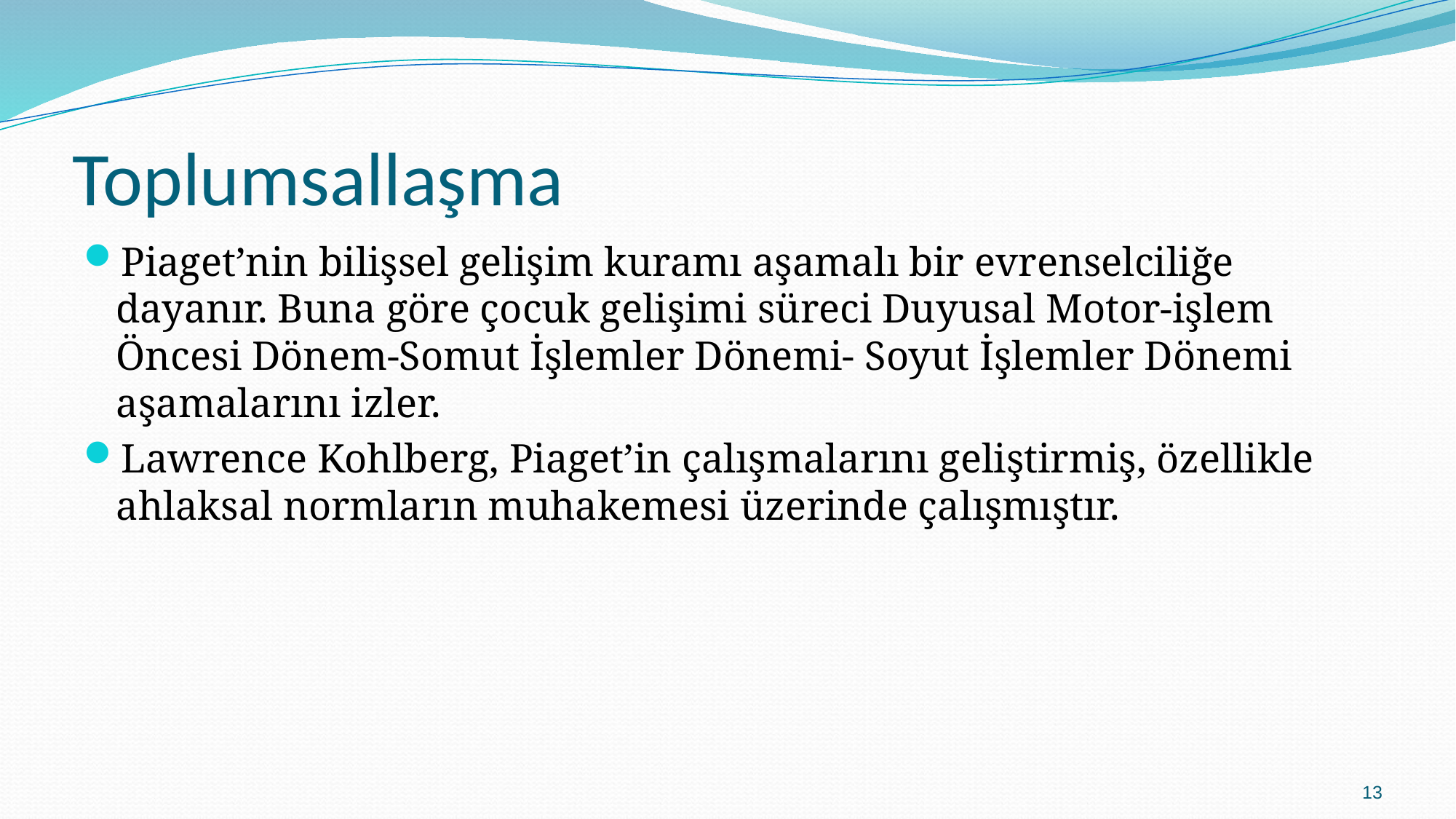

# Toplumsallaşma
Piaget’nin bilişsel gelişim kuramı aşamalı bir evrenselciliğe dayanır. Buna göre çocuk gelişimi süreci Duyusal Motor-işlem Öncesi Dönem-Somut İşlemler Dönemi- Soyut İşlemler Dönemi aşamalarını izler.
Lawrence Kohlberg, Piaget’in çalışmalarını geliştirmiş, özellikle ahlaksal normların muhakemesi üzerinde çalışmıştır.
13